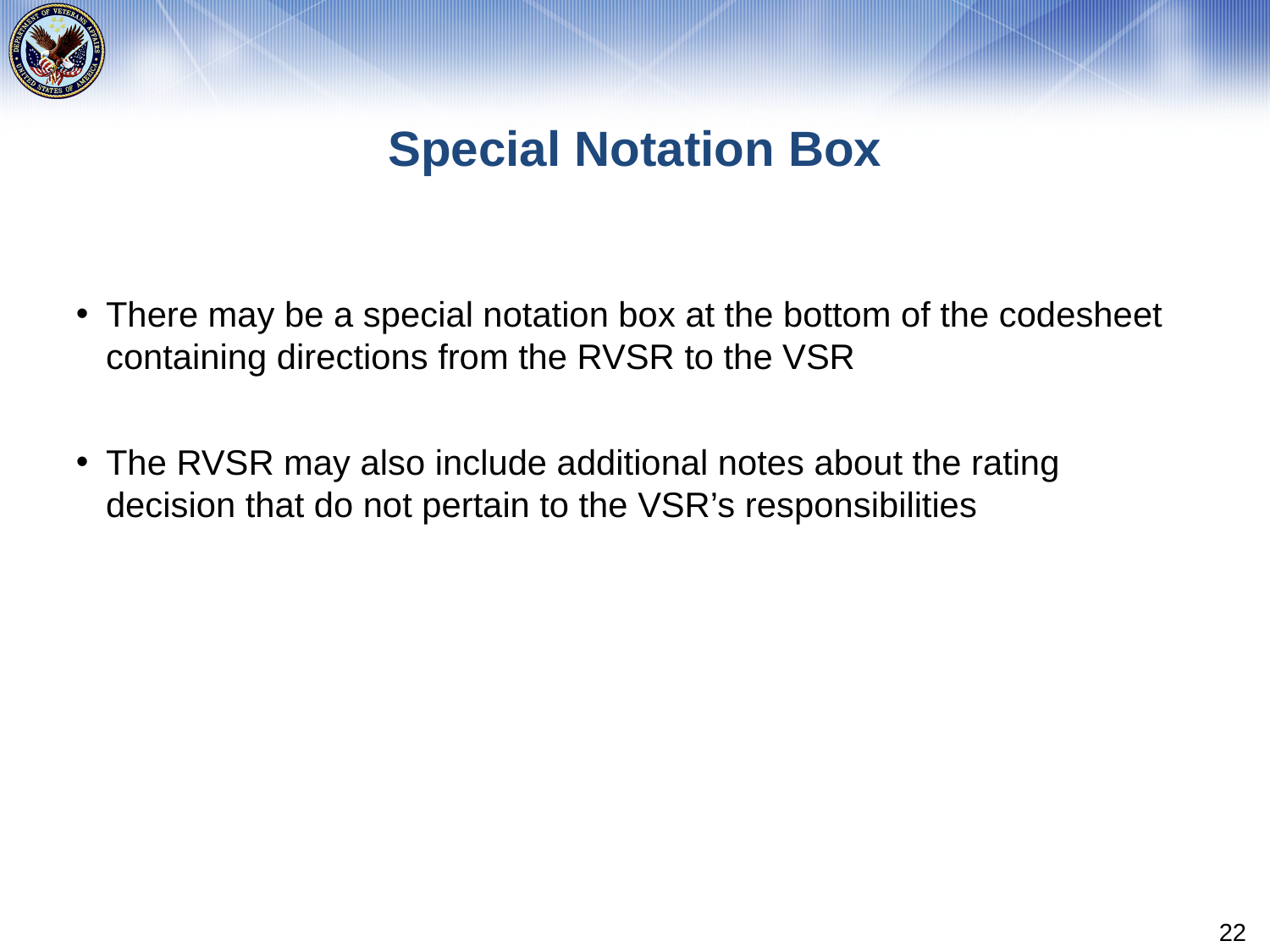

# Special Notation Box
There may be a special notation box at the bottom of the codesheet containing directions from the RVSR to the VSR

The RVSR may also include additional notes about the rating decision that do not pertain to the VSR’s responsibilities
22